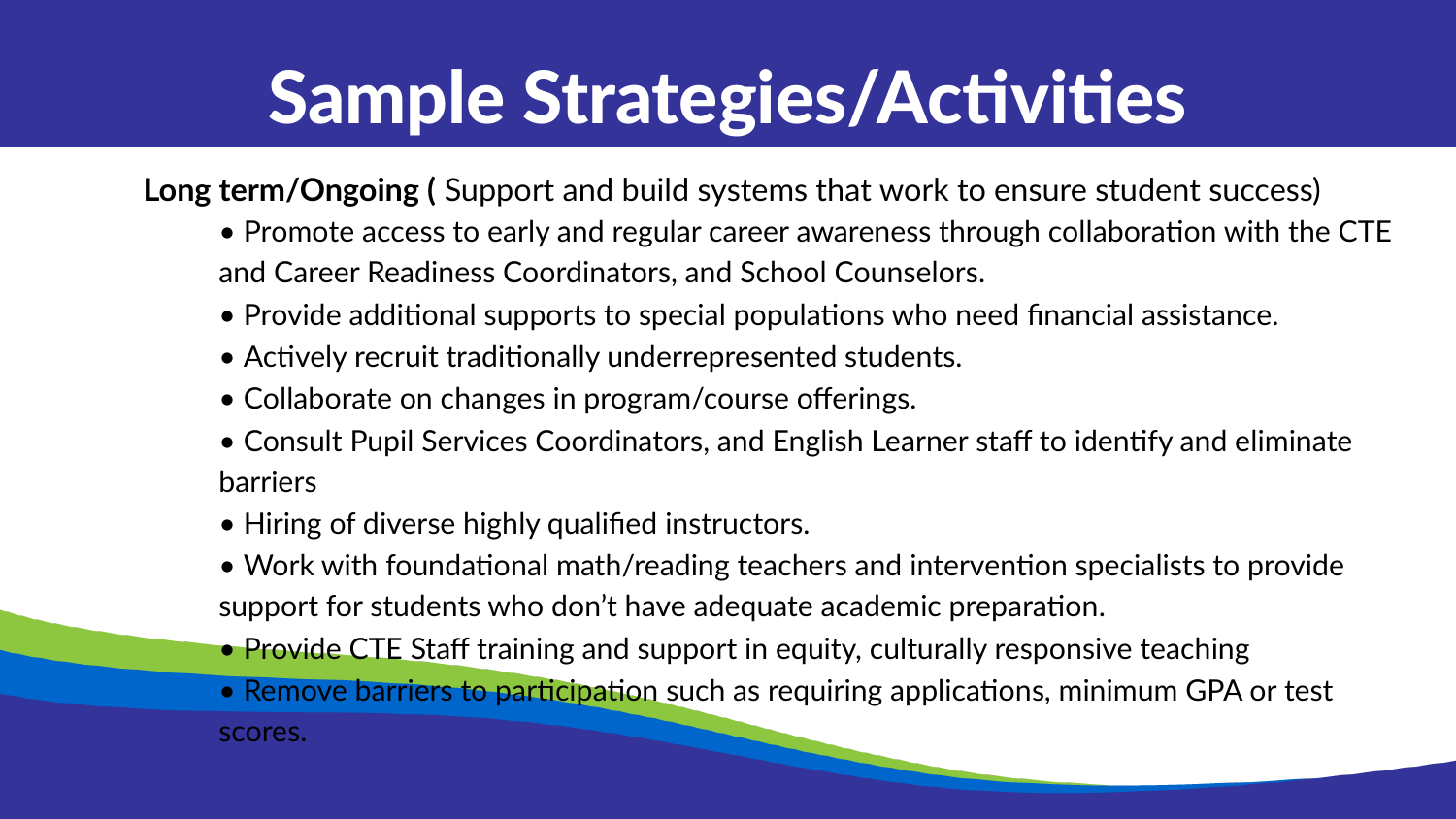

Sample Strategies/Activities
Long term/Ongoing ( Support and build systems that work to ensure student success)
• Promote access to early and regular career awareness through collaboration with the CTE and Career Readiness Coordinators, and School Counselors.
• Provide additional supports to special populations who need financial assistance.
• Actively recruit traditionally underrepresented students.
• Collaborate on changes in program/course offerings.
• Consult Pupil Services Coordinators, and English Learner staff to identify and eliminate barriers
• Hiring of diverse highly qualified instructors.
• Work with foundational math/reading teachers and intervention specialists to provide support for students who don’t have adequate academic preparation.
• Provide CTE Staff training and support in equity, culturally responsive teaching
• Remove barriers to participation such as requiring applications, minimum GPA or test scores.